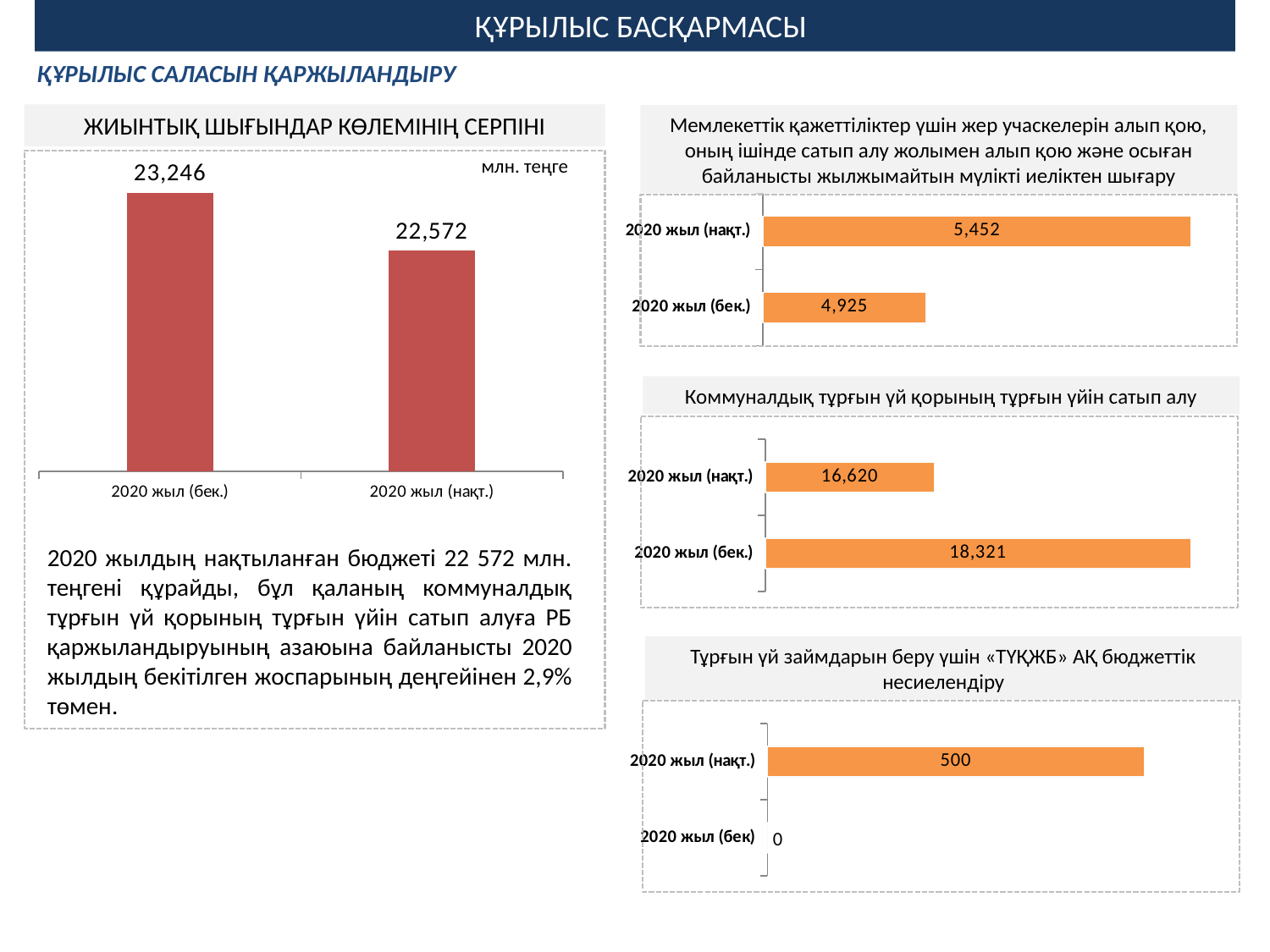

ҚҰРЫЛЫС БАСҚАРМАСЫ

ҚҰРЫЛЫС САЛАСЫН ҚАРЖЫЛАНДЫРУ
ЖИЫНТЫҚ ШЫҒЫНДАР КӨЛЕМІНІҢ СЕРПІНІ
Мемлекеттік қажеттіліктер үшін жер учаскелерін алып қою, оның ішінде сатып алу жолымен алып қою және осыған байланысты жылжымайтын мүлікті иеліктен шығару

### Chart

| Category | ЖБ |
|---|---|
| 2020 жыл (бек.) | 4924.724 |
| 2020 жыл (нақт.) | 5451.73 |

### Chart

| Category | шығыстар барлығы |
|---|---|
| 2020 жыл (бек.) | 23245.699 |
| 2020 жыл (нақт.) | 22571.73 |
млн. теңге

Коммуналдық тұрғын үй қорының тұрғын үйін сатып алу

### Chart

| Category | ЖБ |
|---|---|
| 2020 жыл (бек.) | 18320.975 |
| 2020 жыл (нақт.) | 16620.0 |
2020 жылдың нақтыланған бюджеті 22 572 млн. теңгені құрайды, бұл қаланың коммуналдық тұрғын үй қорының тұрғын үйін сатып алуға РБ қаржыландыруының азаюына байланысты 2020 жылдың бекітілген жоспарының деңгейінен 2,9% төмен.
Тұрғын үй займдарын беру үшін «ТҮҚЖБ» АҚ бюджеттік несиелендіру

### Chart

| Category | ЖБ |
|---|---|
| 2020 жыл (бек) | 0.0 |
| 2020 жыл (нақт.) | 500.0 |